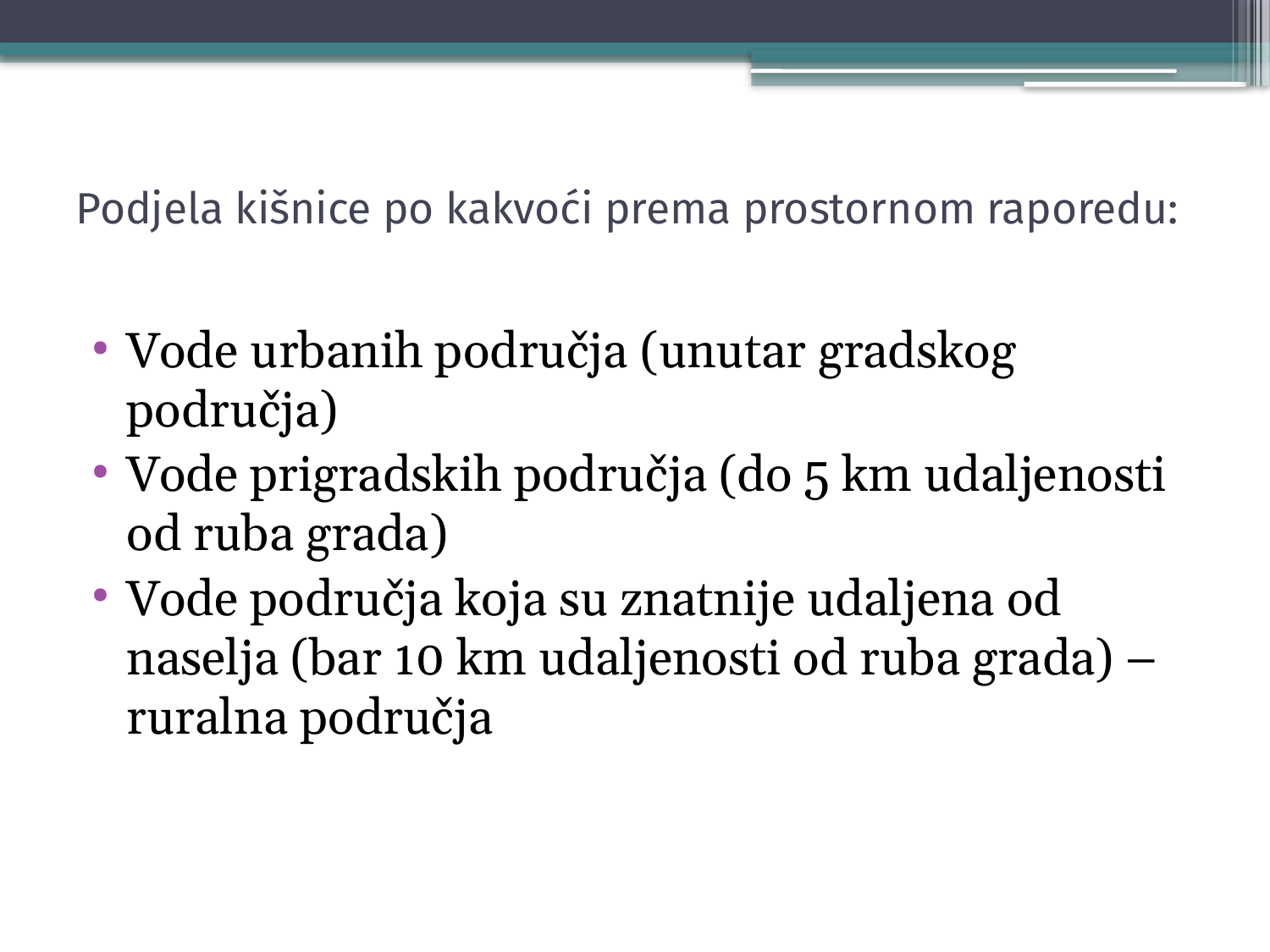

# Podjela kišnice po kakvoći prema prostornom raporedu:
Vode urbanih područja (unutar gradskog područja)
Vode prigradskih područja (do 5 km udaljenosti od ruba grada)
Vode područja koja su znatnije udaljena od naselja (bar 10 km udaljenosti od ruba grada) – ruralna područja